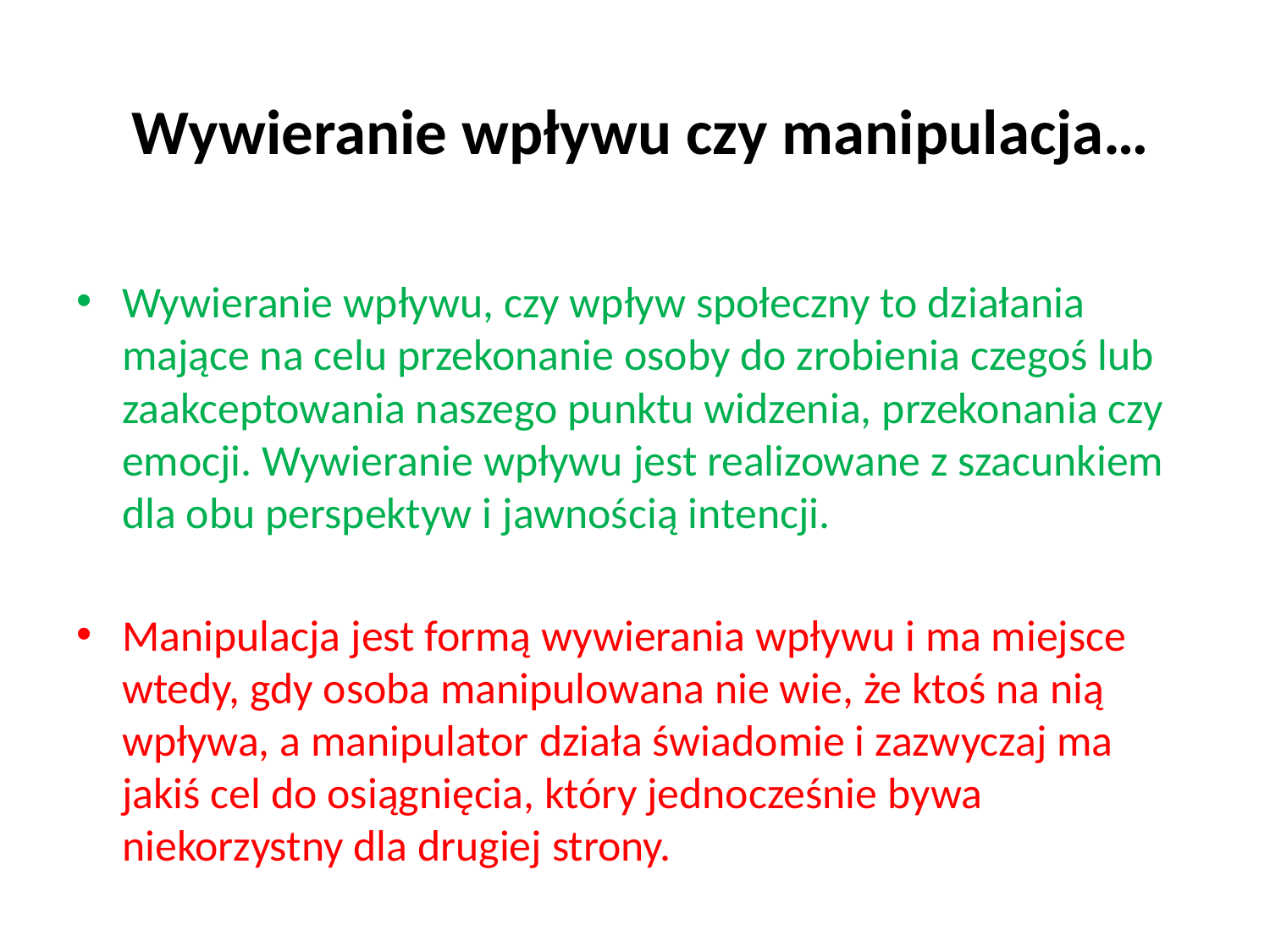

# Wywieranie wpływu czy manipulacja…
Wywieranie wpływu, czy wpływ społeczny to działania mające na celu przekonanie osoby do zrobienia czegoś lub zaakceptowania naszego punktu widzenia, przekonania czy emocji. Wywieranie wpływu jest realizowane z szacunkiem dla obu perspektyw i jawnością intencji.

Manipulacja jest formą wywierania wpływu i ma miejsce wtedy, gdy osoba manipulowana nie wie, że ktoś na nią wpływa, a manipulator działa świadomie i zazwyczaj ma jakiś cel do osiągnięcia, który jednocześnie bywa niekorzystny dla drugiej strony.